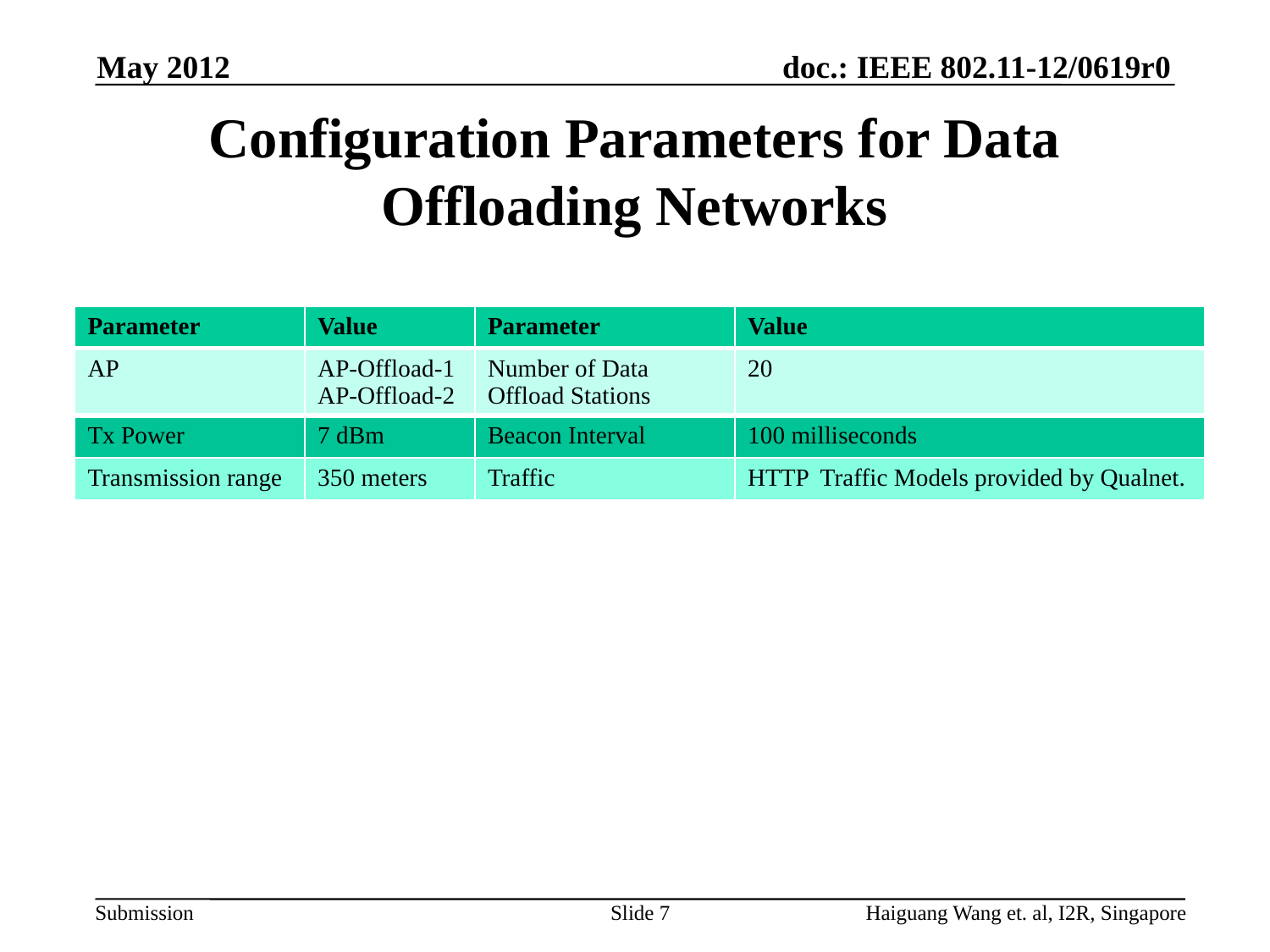

May 2012
# Configuration Parameters for Data Offloading Networks
| Parameter | Value | Parameter | Value |
| --- | --- | --- | --- |
| AP | AP-Offload-1 AP-Offload-2 | Number of Data Offload Stations | 20 |
| Tx Power | 7 dBm | Beacon Interval | 100 milliseconds |
| Transmission range | 350 meters | Traffic | HTTP Traffic Models provided by Qualnet. |
Slide 7
Haiguang Wang et. al, I2R, Singapore